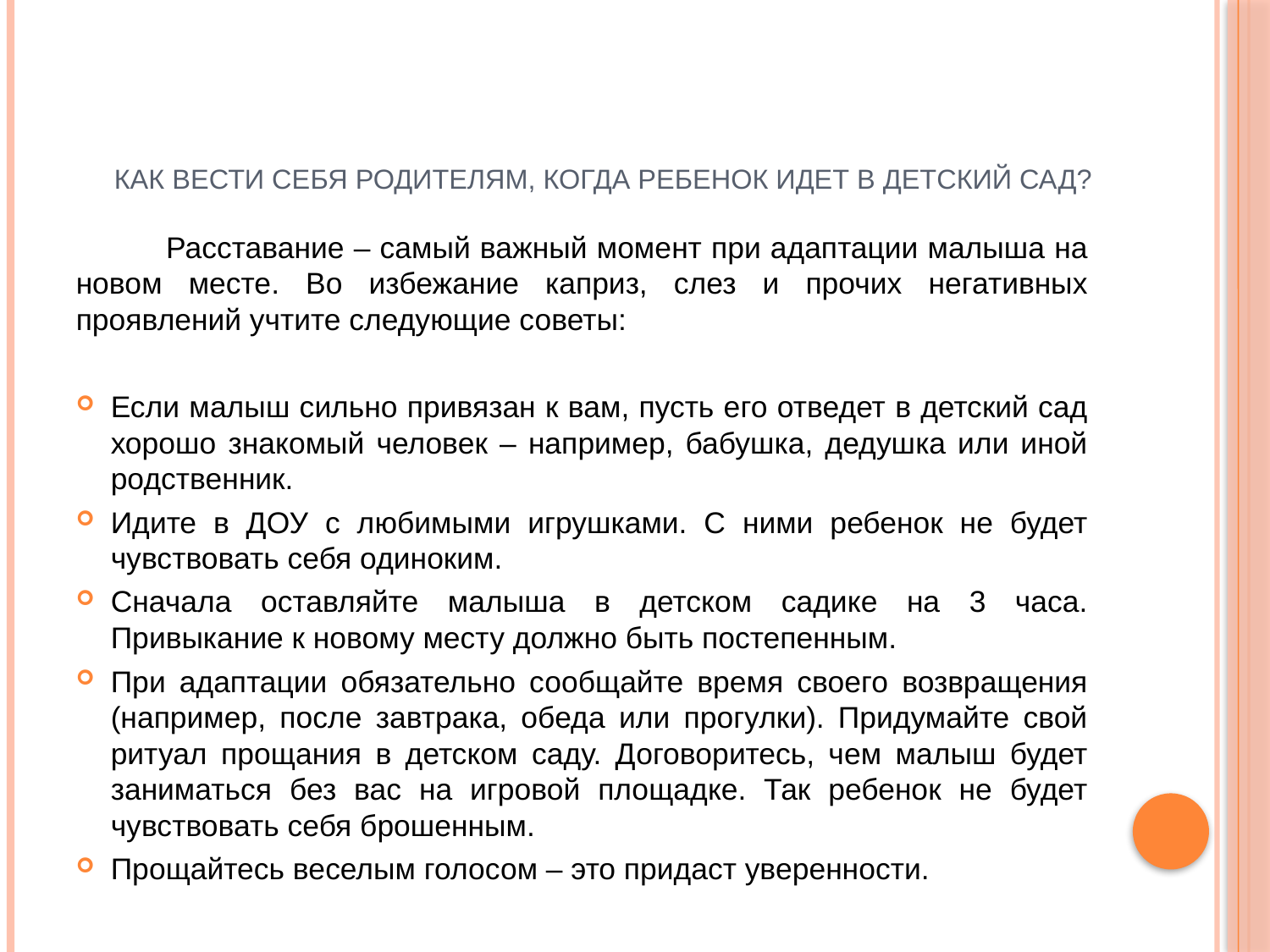

# Как вести себя родителям, когда ребенок идет в детский сад?
	Расставание – самый важный момент при адаптации малыша на новом месте. Во избежание каприз, слез и прочих негативных проявлений учтите следующие советы:

Если малыш сильно привязан к вам, пусть его отведет в детский сад хорошо знакомый человек – например, бабушка, дедушка или иной родственник.
Идите в ДОУ с любимыми игрушками. С ними ребенок не будет чувствовать себя одиноким.
Сначала оставляйте малыша в детском садике на 3 часа. Привыкание к новому месту должно быть постепенным.
При адаптации обязательно сообщайте время своего возвращения (например, после завтрака, обеда или прогулки). Придумайте свой ритуал прощания в детском саду. Договоритесь, чем малыш будет заниматься без вас на игровой площадке. Так ребенок не будет чувствовать себя брошенным.
Прощайтесь веселым голосом – это придаст уверенности.